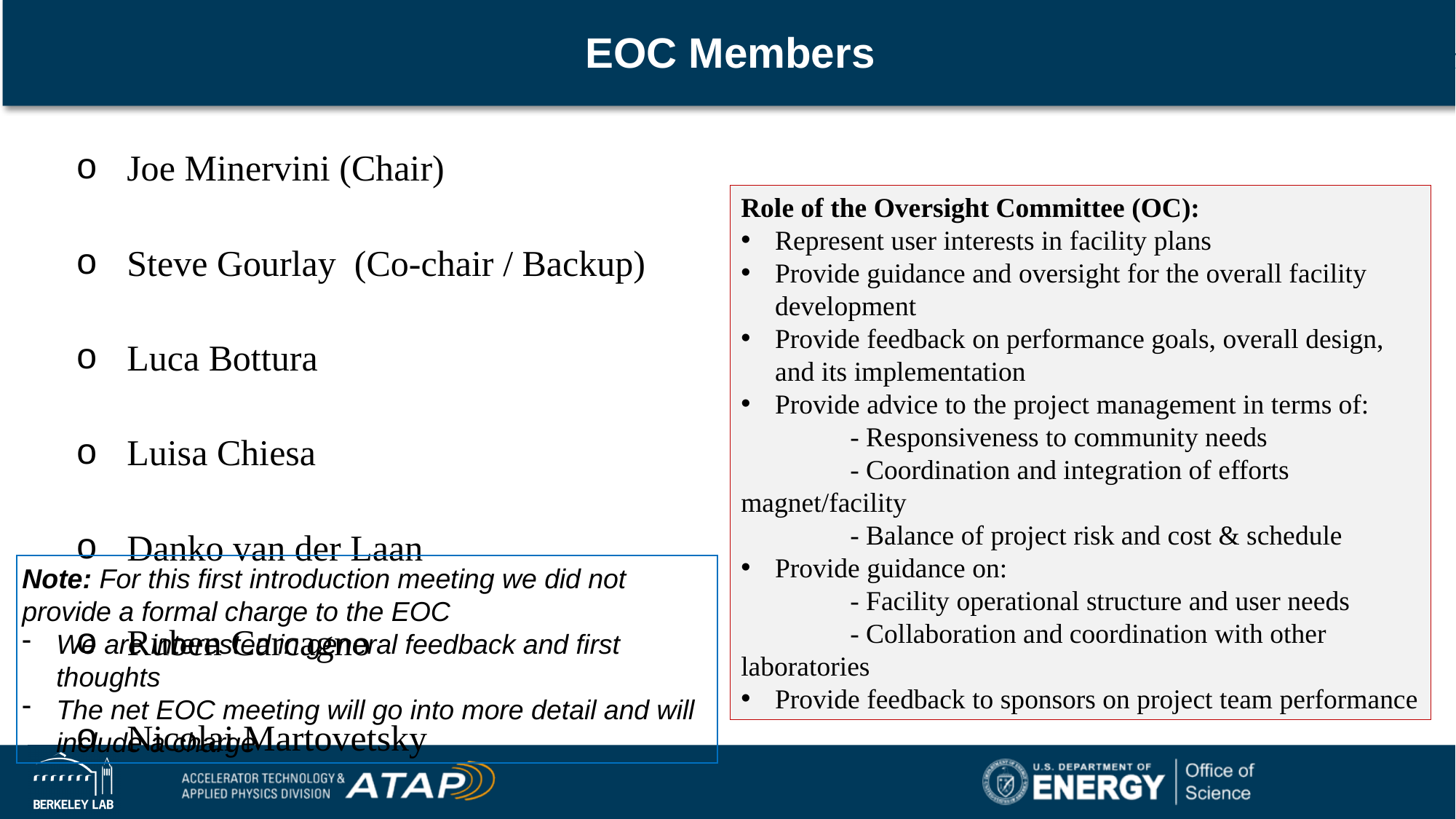

# EOC Members
 Joe Minervini (Chair)
 Steve Gourlay  (Co-chair / Backup)
 Luca Bottura
 Luisa Chiesa
 Danko van der Laan
 Ruben Carcagno
 Nicolai Martovetsky
Role of the Oversight Committee (OC):
Represent user interests in facility plans
Provide guidance and oversight for the overall facility development
Provide feedback on performance goals, overall design, and its implementation
Provide advice to the project management in terms of:
	- Responsiveness to community needs
	- Coordination and integration of efforts magnet/facility
	- Balance of project risk and cost & schedule
Provide guidance on:
	- Facility operational structure and user needs
	- Collaboration and coordination with other laboratories
Provide feedback to sponsors on project team performance
Note: For this first introduction meeting we did not provide a formal charge to the EOC
We are interested in general feedback and first thoughts
The net EOC meeting will go into more detail and will include a charge